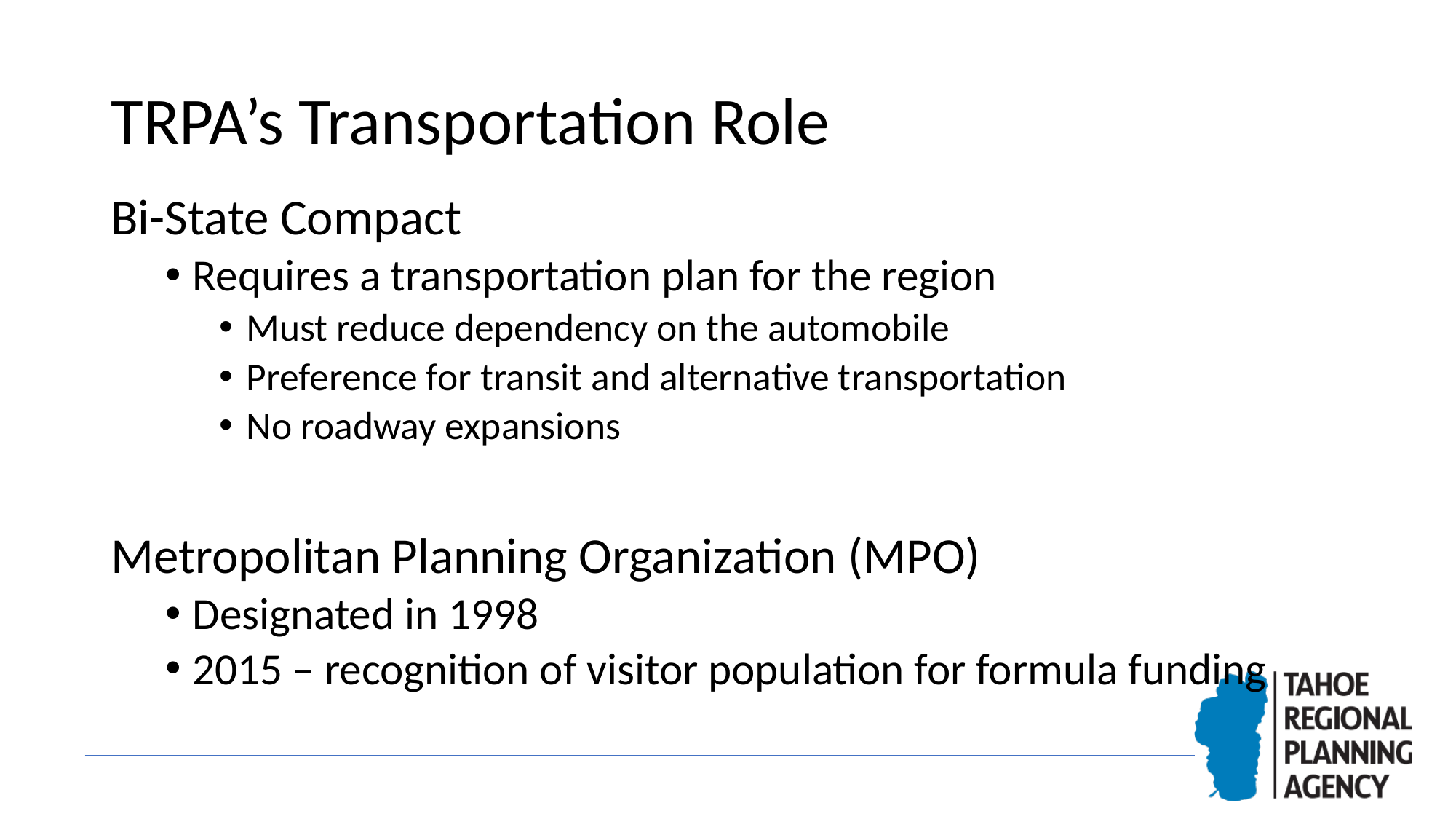

# TRPA’s Transportation Role
Bi-State Compact
Requires a transportation plan for the region
Must reduce dependency on the automobile
Preference for transit and alternative transportation
No roadway expansions

Metropolitan Planning Organization (MPO)
Designated in 1998
2015 – recognition of visitor population for formula funding